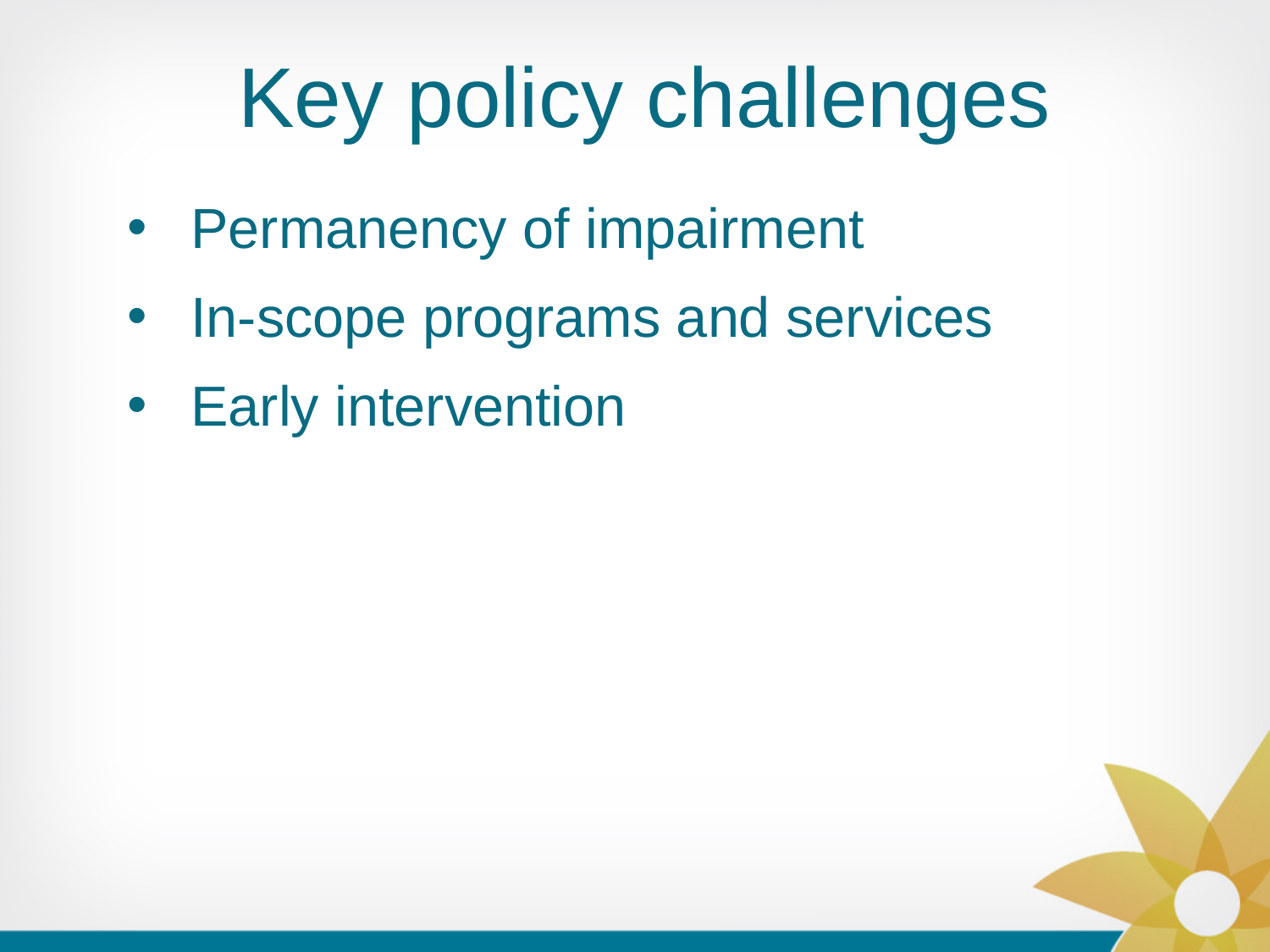

# Key policy challenges
Permanency of impairment
In-scope programs and services
Early intervention